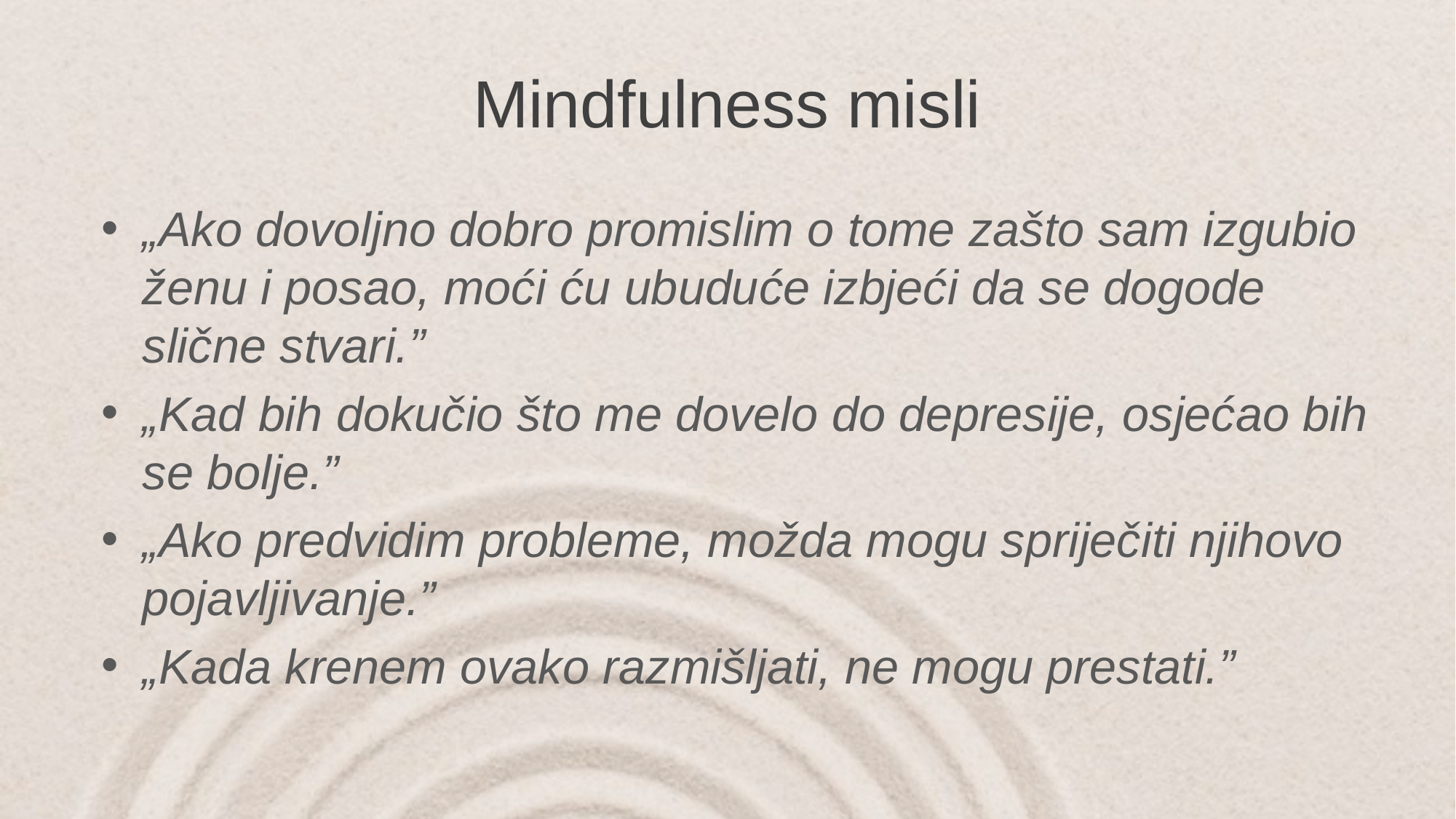

# Mindfulness misli
„Ako dovoljno dobro promislim o tome zašto sam izgubio ženu i posao, moći ću ubuduće izbjeći da se dogode slične stvari.”
„Kad bih dokučio što me dovelo do depresije, osjećao bih se bolje.”
„Ako predvidim probleme, možda mogu spriječiti njihovo pojavljivanje.”
„Kada krenem ovako razmišljati, ne mogu prestati.”